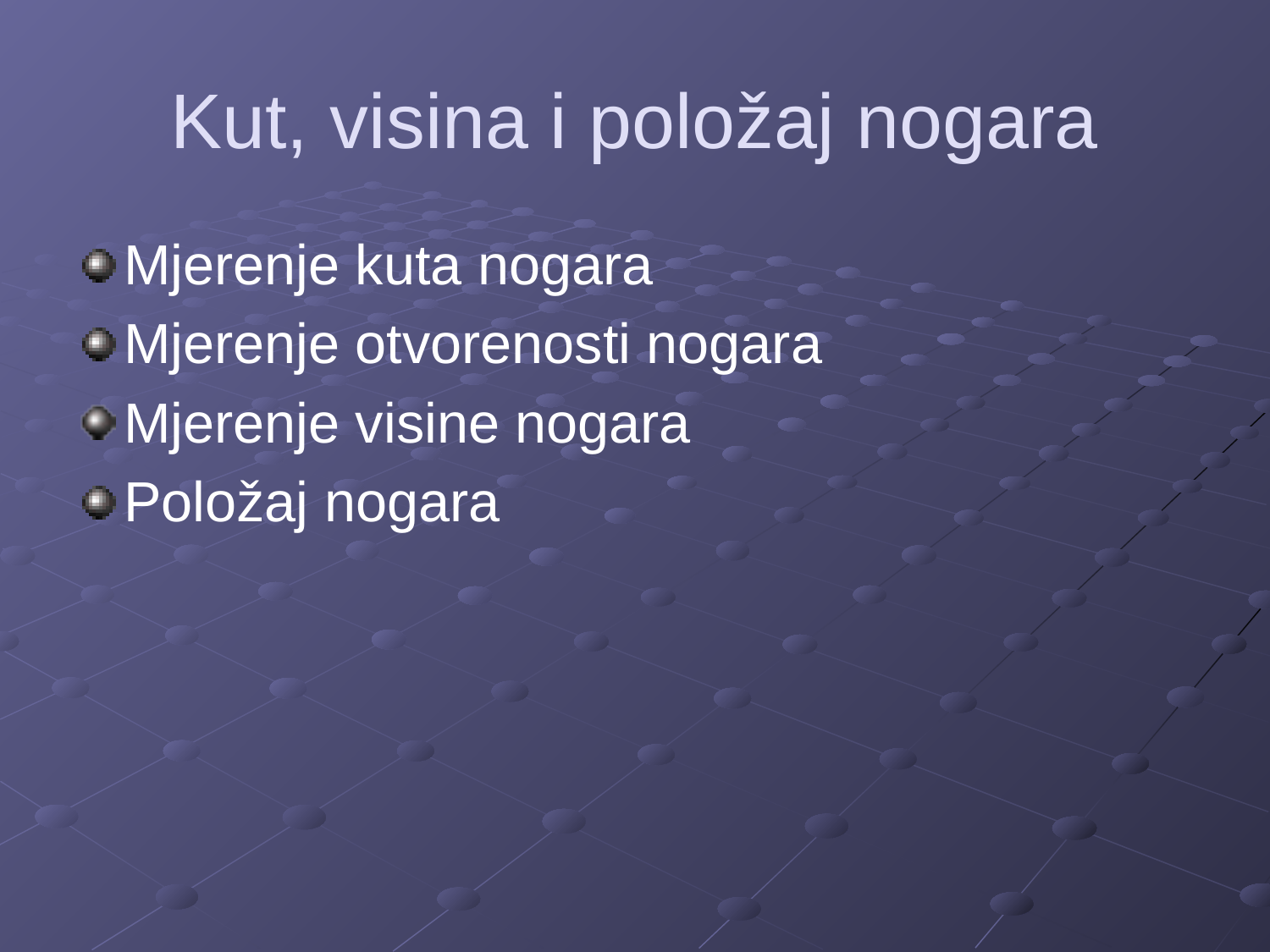

# Kut, visina i položaj nogara
Mjerenje kuta nogara
Mjerenje otvorenosti nogara
Mjerenje visine nogara
Položaj nogara